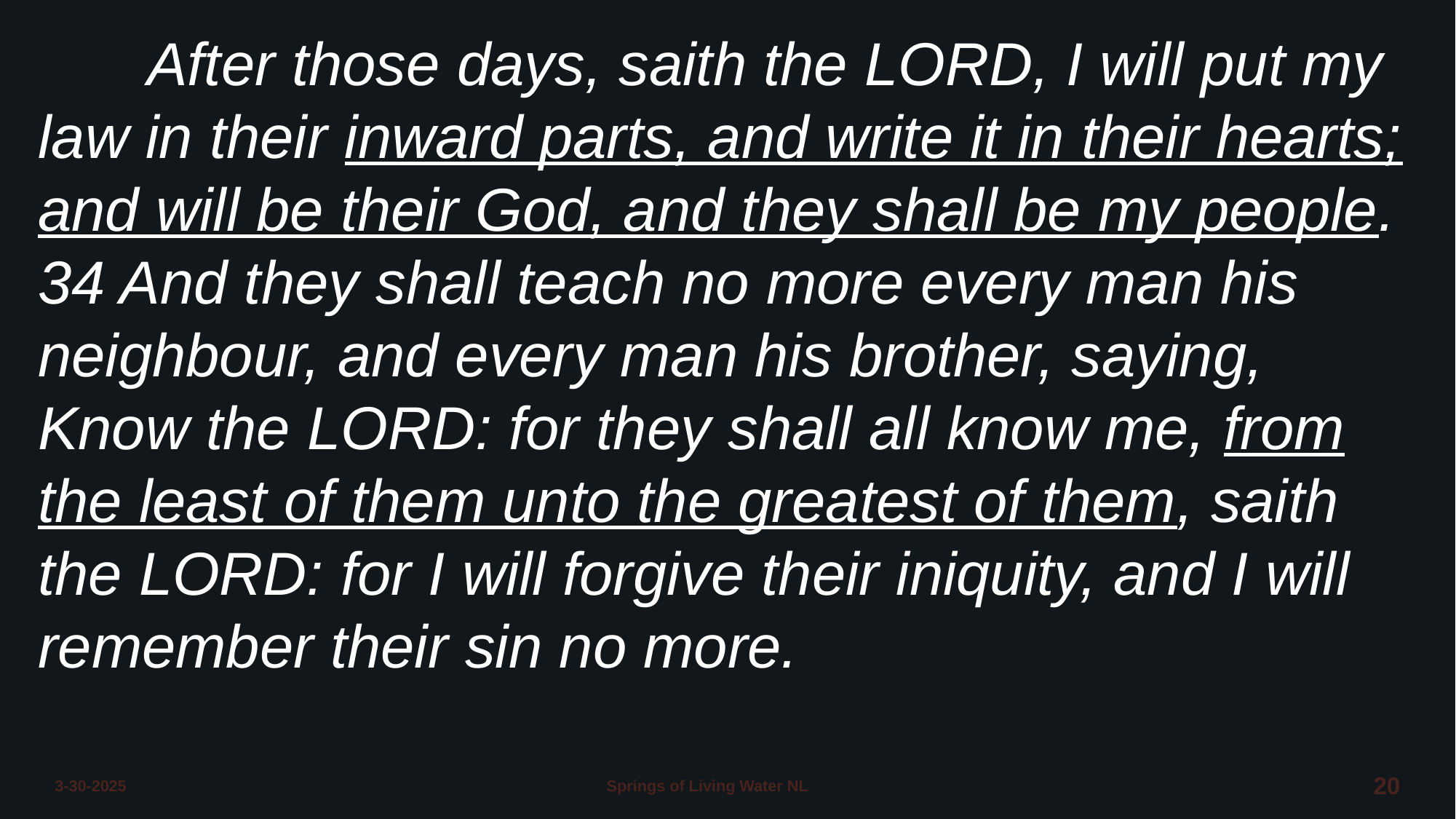

After those days, saith the LORD, I will put my law in their inward parts, and write it in their hearts; and will be their God, and they shall be my people. 34 And they shall teach no more every man his neighbour, and every man his brother, saying, Know the LORD: for they shall all know me, from the least of them unto the greatest of them, saith the LORD: for I will forgive their iniquity, and I will remember their sin no more.
3-30-2025
Springs of Living Water NL
20